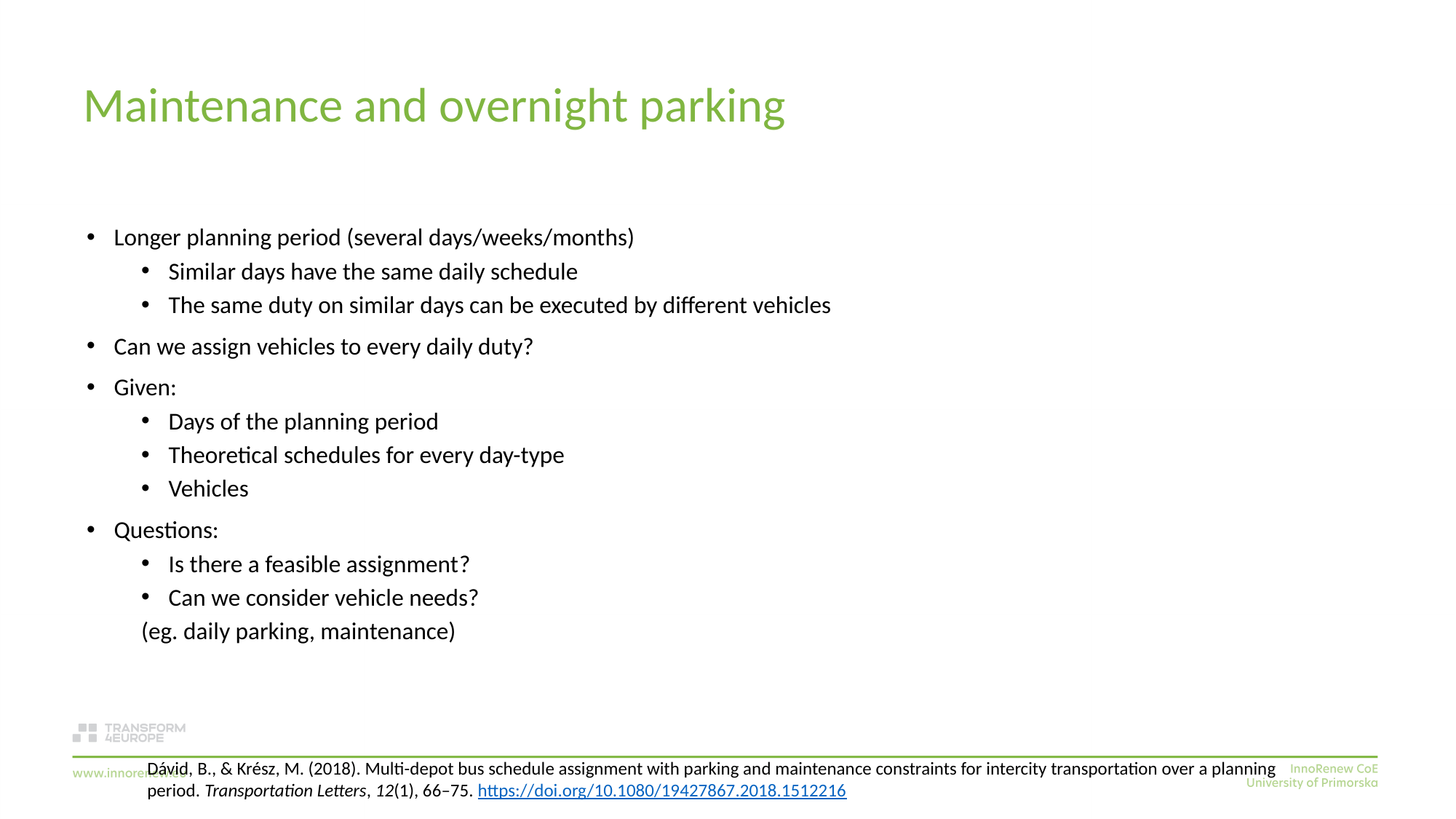

# Maintenance and overnight parking
Longer planning period (several days/weeks/months)
Similar days have the same daily schedule
The same duty on similar days can be executed by different vehicles
Can we assign vehicles to every daily duty?
Given:
Days of the planning period
Theoretical schedules for every day-type
Vehicles
Questions:
Is there a feasible assignment?
Can we consider vehicle needs?
(eg. daily parking, maintenance)

Dávid, B., & Krész, M. (2018). Multi-depot bus schedule assignment with parking and maintenance constraints for intercity transportation over a planning period. Transportation Letters, 12(1), 66–75. https://doi.org/10.1080/19427867.2018.1512216